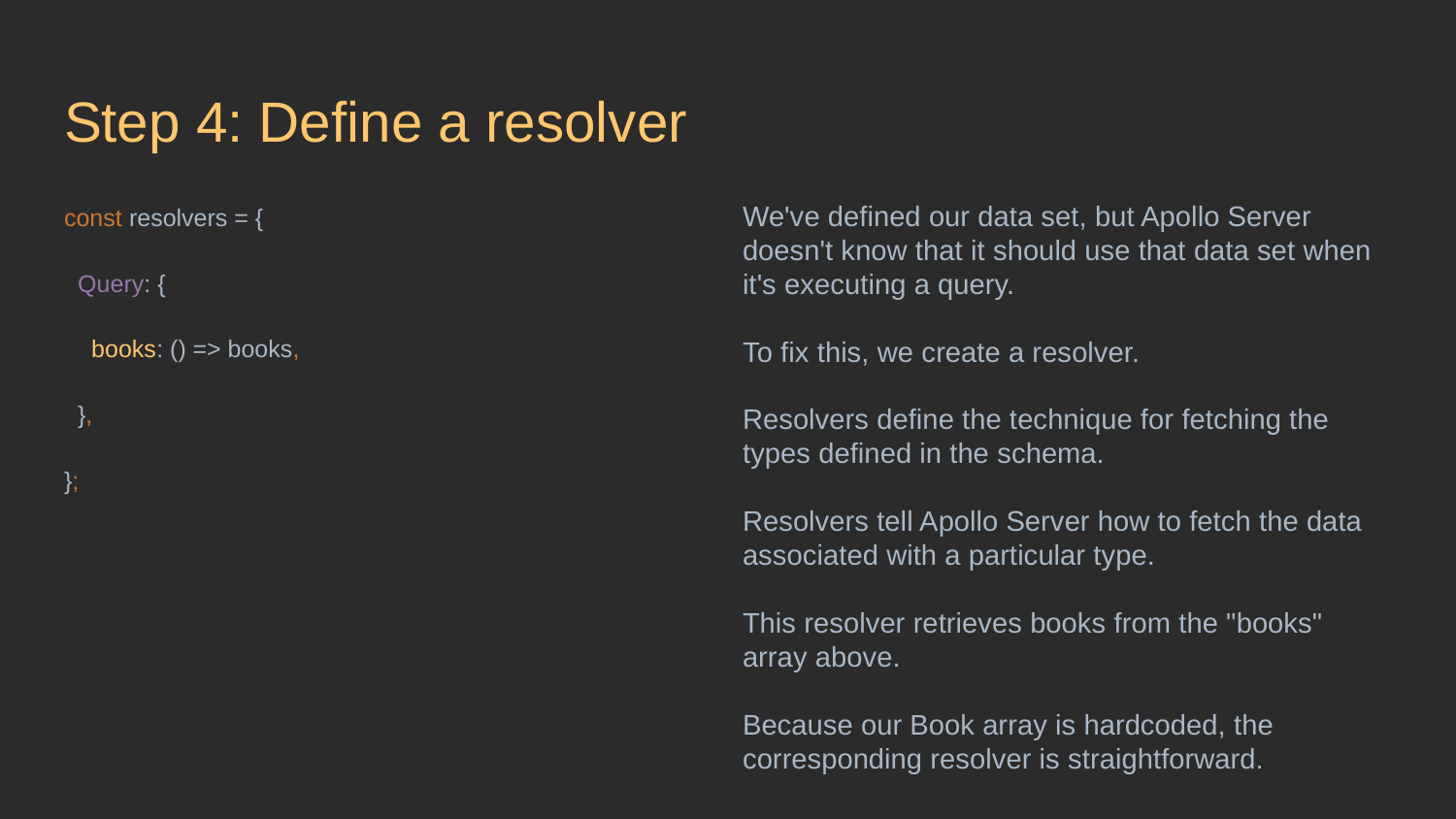

# Step 4: Define a resolver

const resolvers = {
  Query: {
    books: () => books,
  },
};
We've defined our data set, but Apollo Server doesn't know that it should use that data set when it's executing a query.

To fix this, we create a resolver.

Resolvers define the technique for fetching the types defined in the schema.

Resolvers tell Apollo Server how to fetch the data associated with a particular type.

This resolver retrieves books from the "books" array above.

Because our Book array is hardcoded, the corresponding resolver is straightforward.